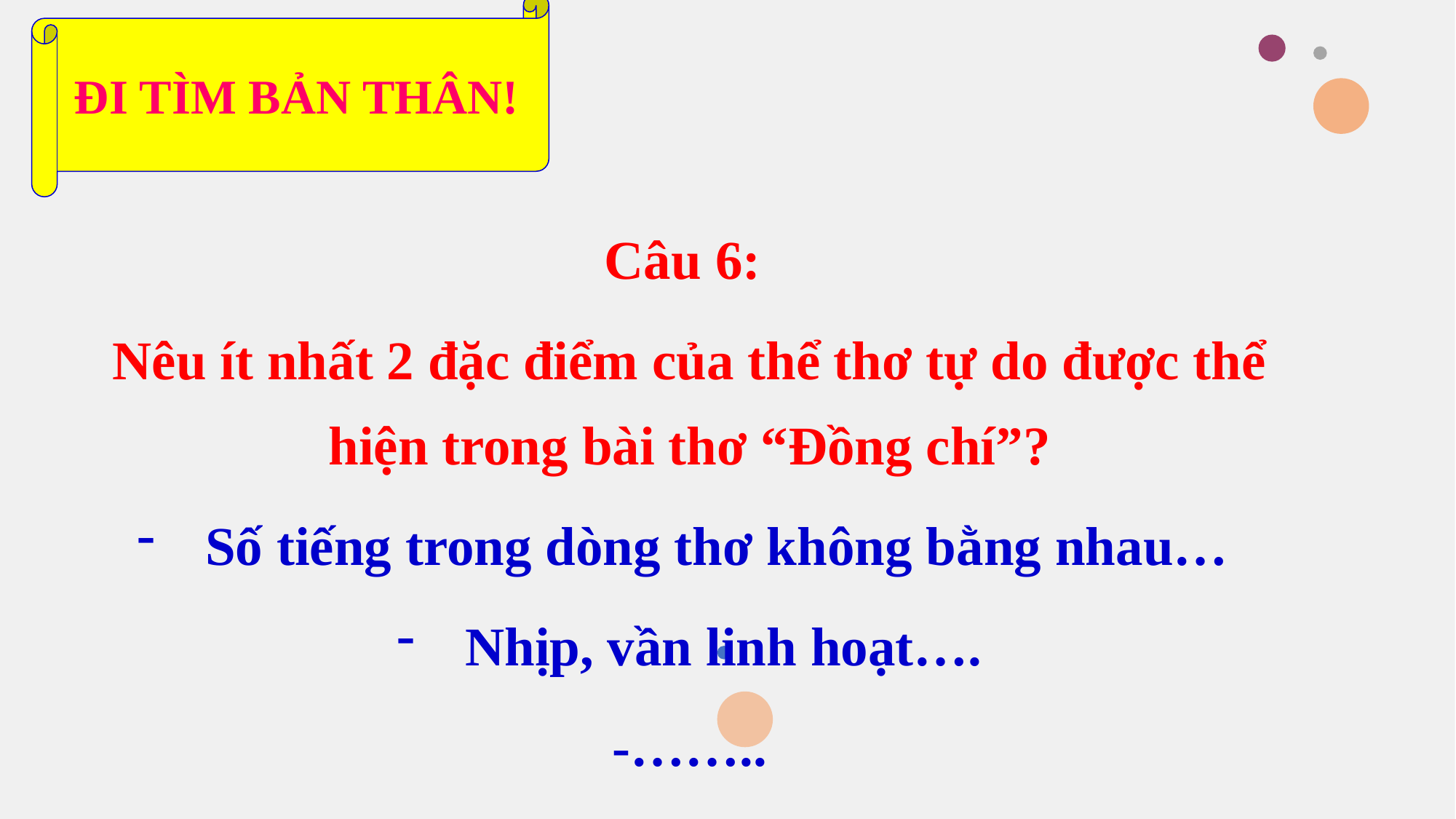

ĐI TÌM BẢN THÂN!

Câu 6:
Nêu ít nhất 2 đặc điểm của thể thơ tự do được thể hiện trong bài thơ “Đồng chí”?
Số tiếng trong dòng thơ không bằng nhau…
Nhịp, vần linh hoạt….
-……..